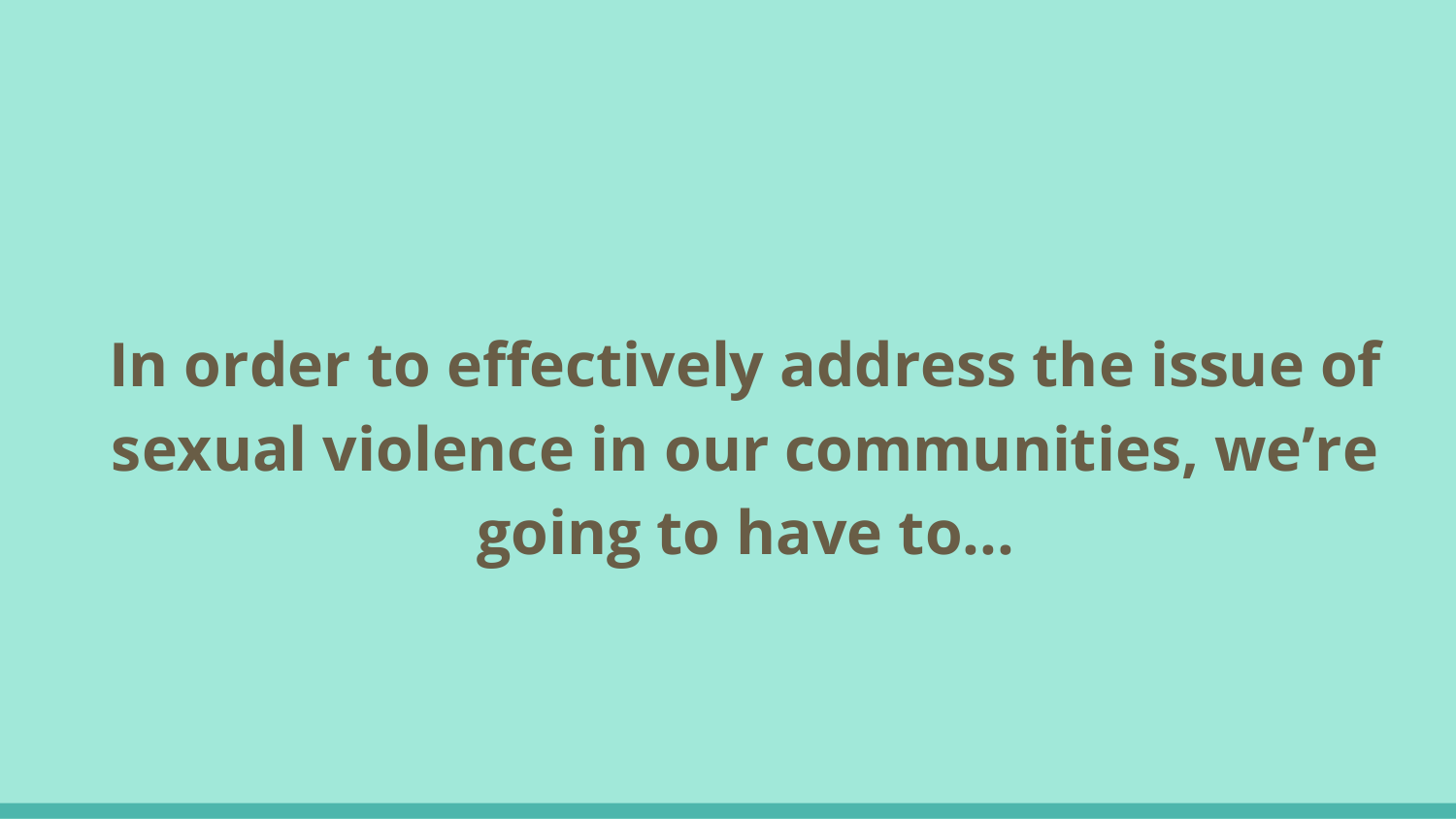

In order to effectively address the issue of sexual violence in our communities, we’re going to have to...